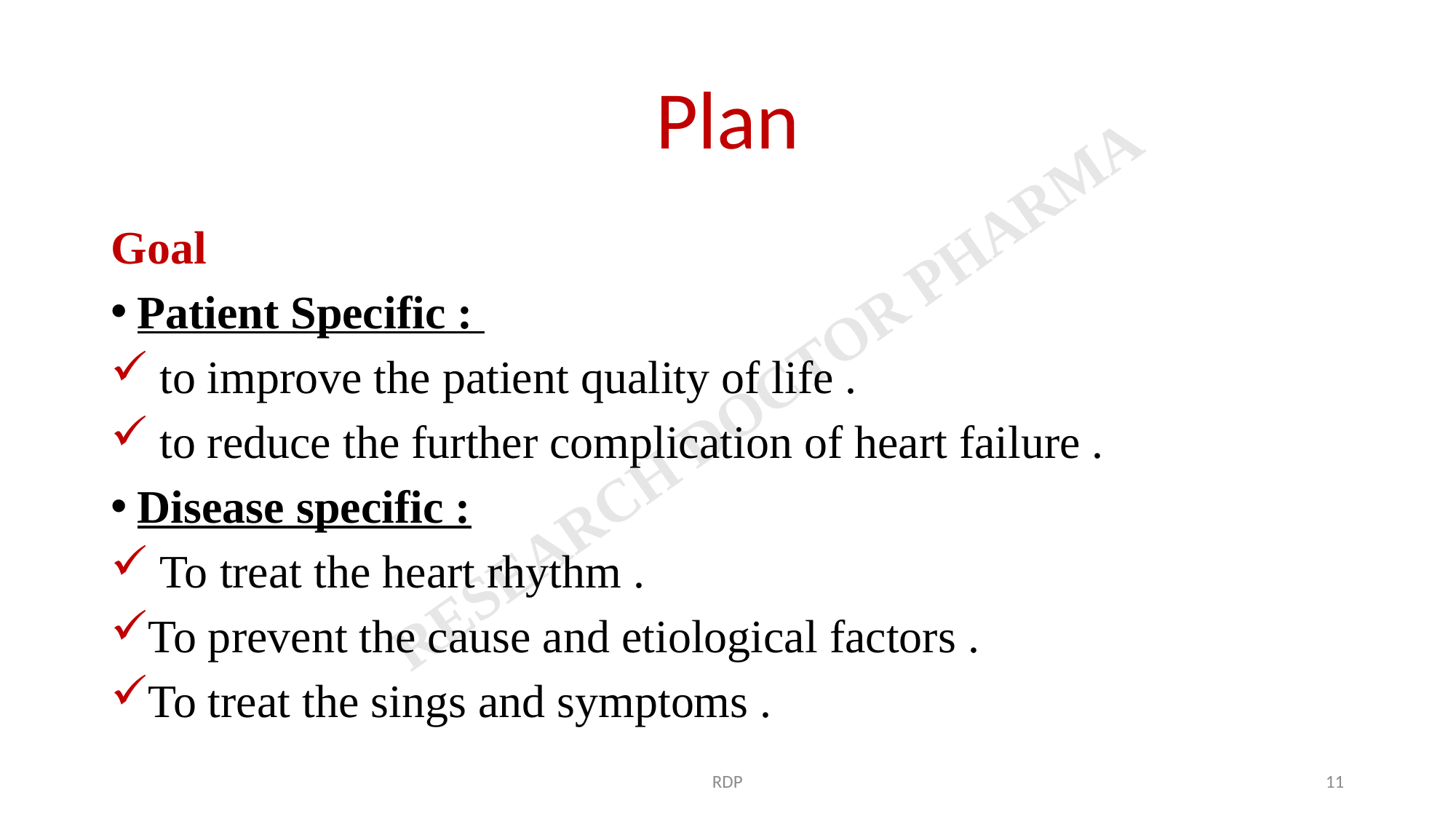

# Plan
Goal
Patient Specific :
 to improve the patient quality of life .
 to reduce the further complication of heart failure .
Disease specific :
 To treat the heart rhythm .
To prevent the cause and etiological factors .
To treat the sings and symptoms .
RDP
11